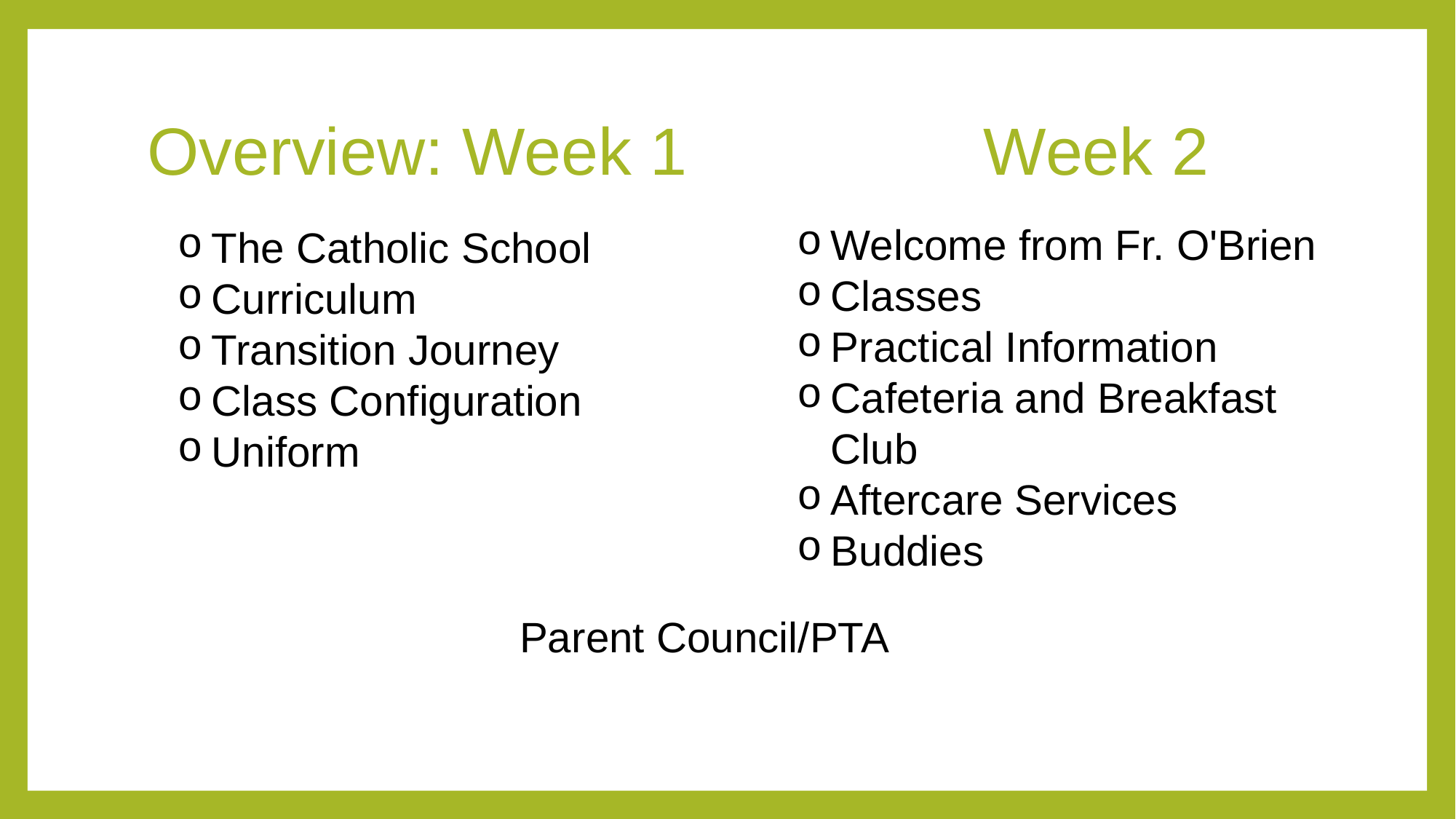

# Overview: Week 1                Week 2
Welcome from Fr. O'Brien
Classes
Practical Information
Cafeteria and Breakfast Club
Aftercare Services
Buddies
The Catholic School
Curriculum
Transition Journey
Class Configuration
Uniform

Parent Council/PTA